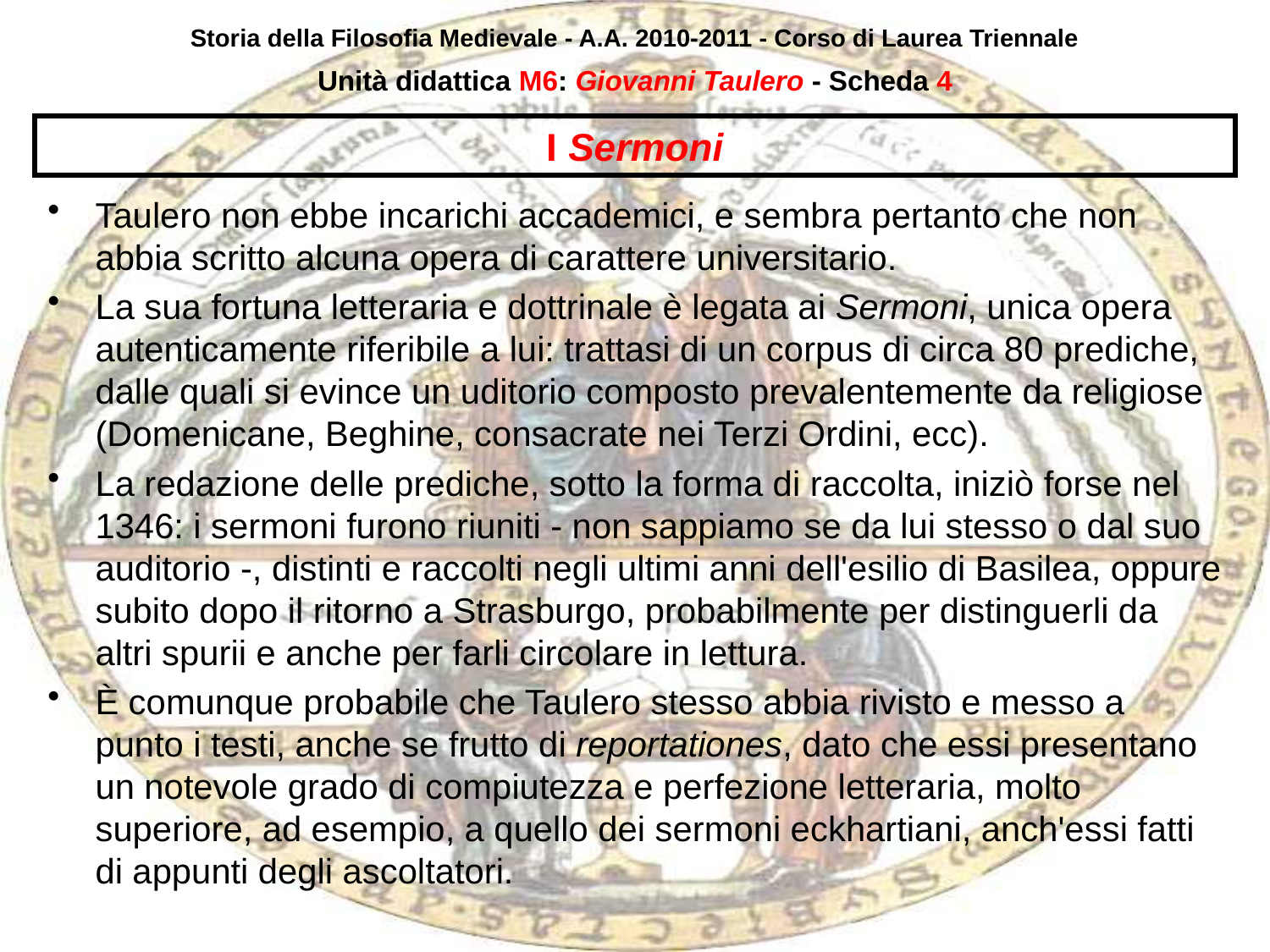

Storia della Filosofia Medievale - A.A. 2010-2011 - Corso di Laurea Triennale
Unità didattica M6: Giovanni Taulero - Scheda 4
# I Sermoni
Taulero non ebbe incarichi accademici, e sembra pertanto che non abbia scritto alcuna opera di carattere universitario.
La sua fortuna letteraria e dottrinale è legata ai Sermoni, unica opera autenticamente riferibile a lui: trattasi di un corpus di circa 80 prediche, dalle quali si evince un uditorio composto prevalentemente da religiose (Domenicane, Beghine, consacrate nei Terzi Ordini, ecc).
La redazione delle prediche, sotto la forma di raccolta, iniziò forse nel 1346: i sermoni furono riuniti - non sappiamo se da lui stesso o dal suo auditorio -, distinti e raccolti negli ultimi anni dell'esilio di Basilea, oppure subito dopo il ritorno a Strasburgo, probabilmente per distinguerli da altri spurii e anche per farli circolare in lettura.
È comunque probabile che Taulero stesso abbia rivisto e messo a punto i testi, anche se frutto di reportationes, dato che essi presentano un notevole grado di compiutezza e perfezione letteraria, molto superiore, ad esempio, a quello dei sermoni eckhartiani, anch'essi fatti di appunti degli ascoltatori.